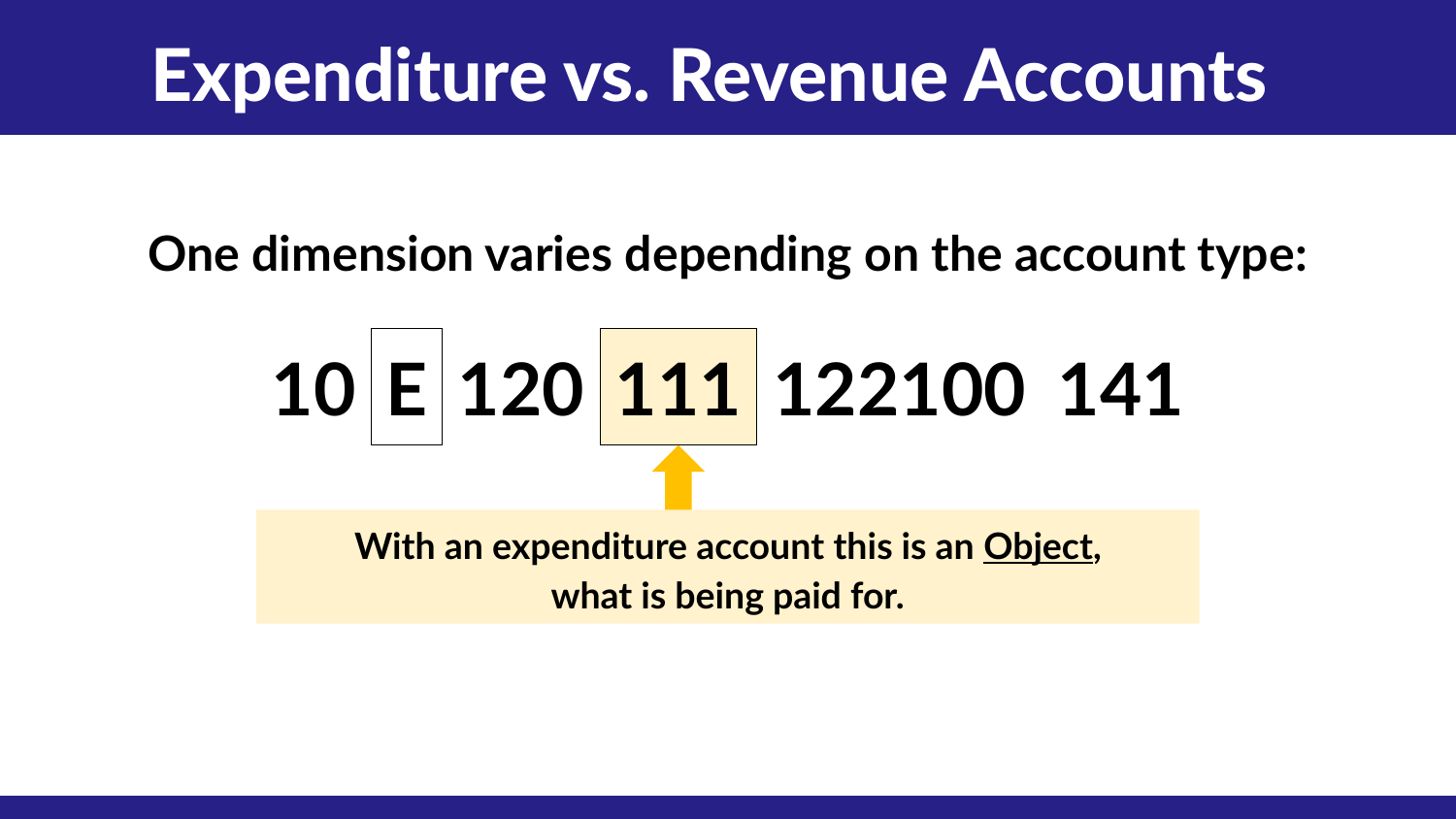

Expenditure vs. Revenue Accounts
One dimension varies depending on the account type:
10
E
120
111
122100
141

With an expenditure account this is an Object,
what is being paid for.